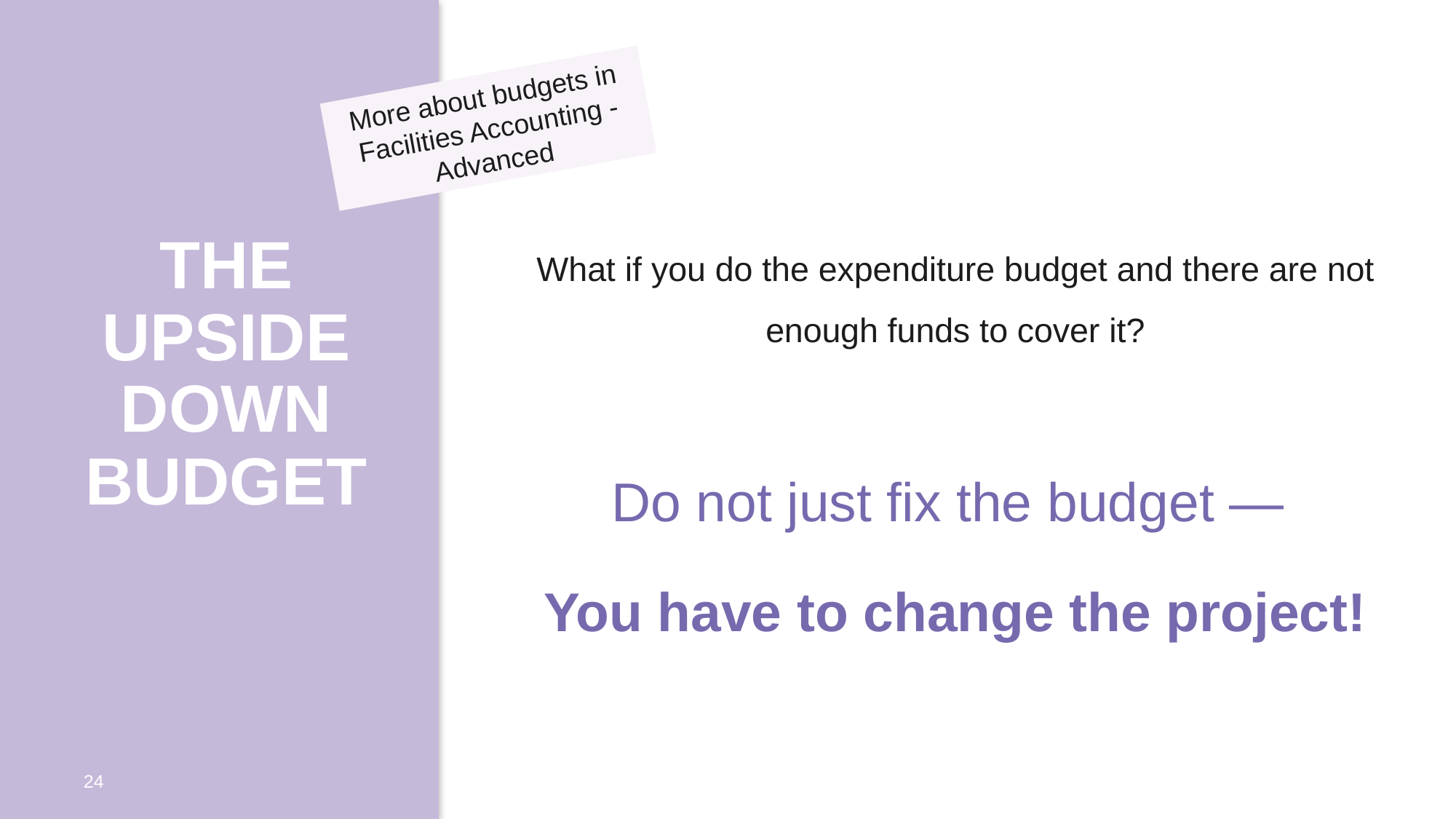

More about budgets in Facilities Accounting - Advanced
# THE UPSIDE DOWN BUDGET
What if you do the expenditure budget and there are not enough funds to cover it?

Do not just fix the budget —
You have to change the project!
ColbiTech.com